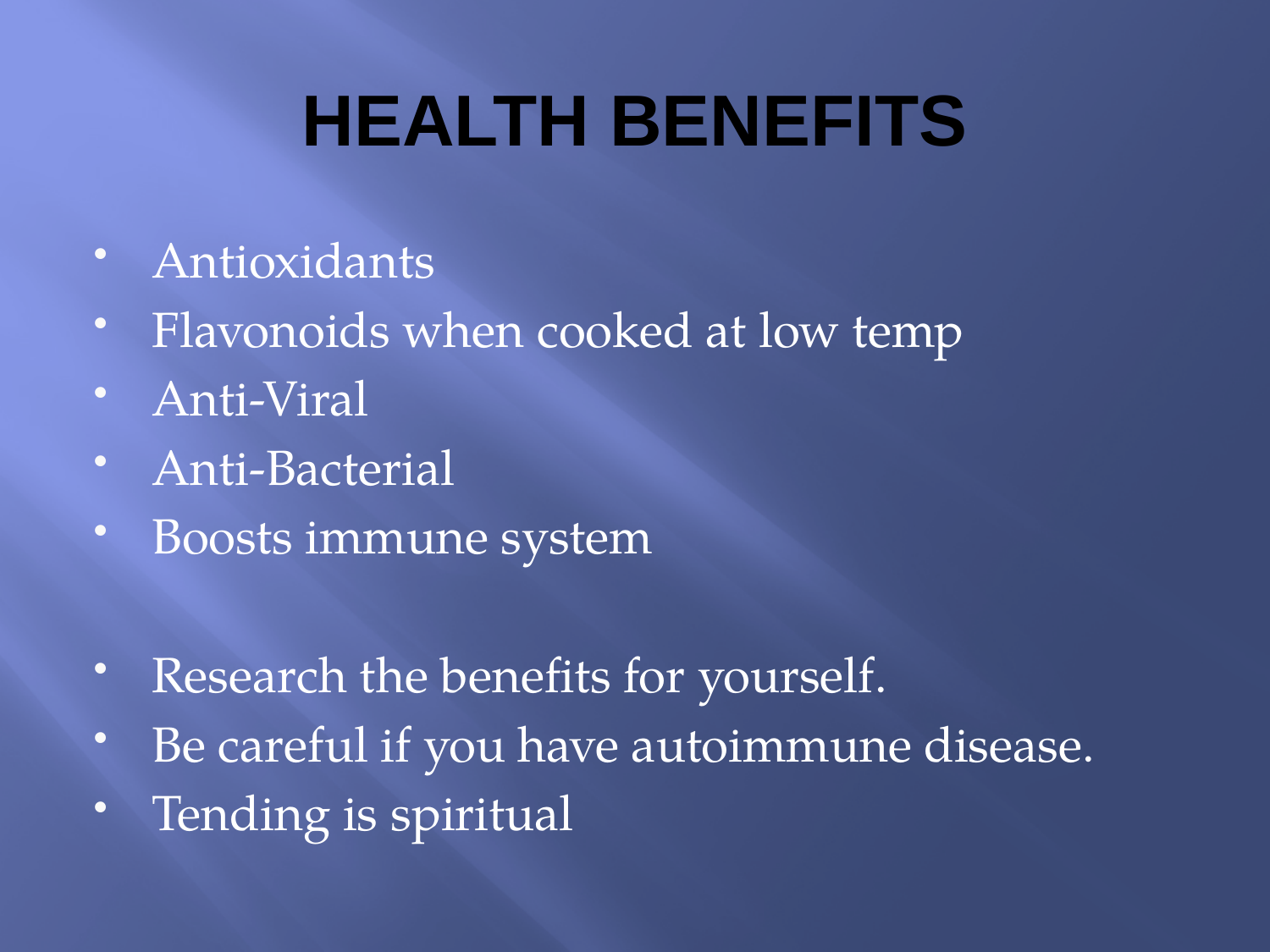

# HEALTH BENEFITS
Antioxidants
Flavonoids when cooked at low temp
Anti-Viral
Anti-Bacterial
Boosts immune system

Research the benefits for yourself.
Be careful if you have autoimmune disease.
Tending is spiritual